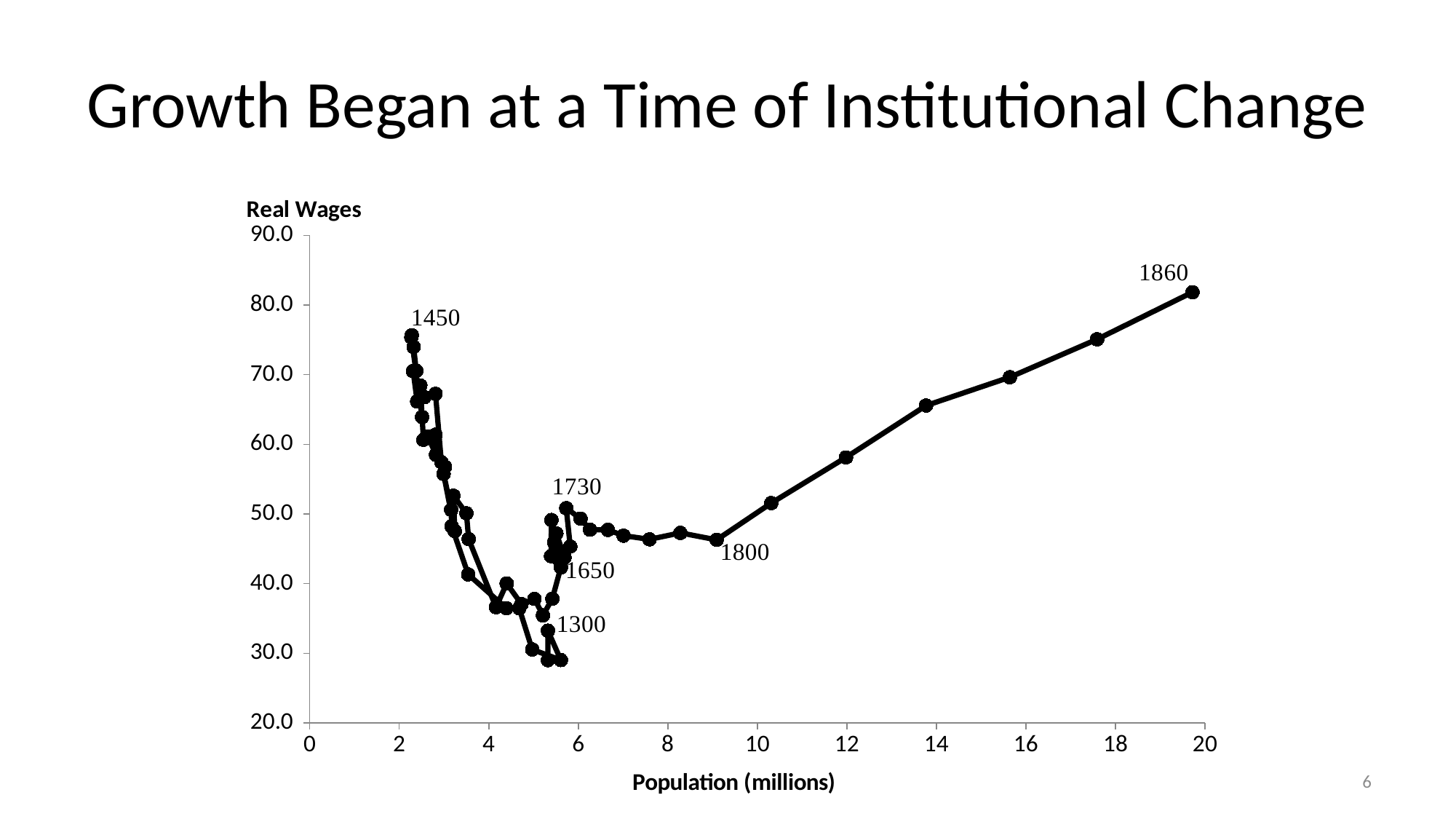

# Growth Began at a Time of Institutional Change

### Chart

| Category |  |
|---|---|
6